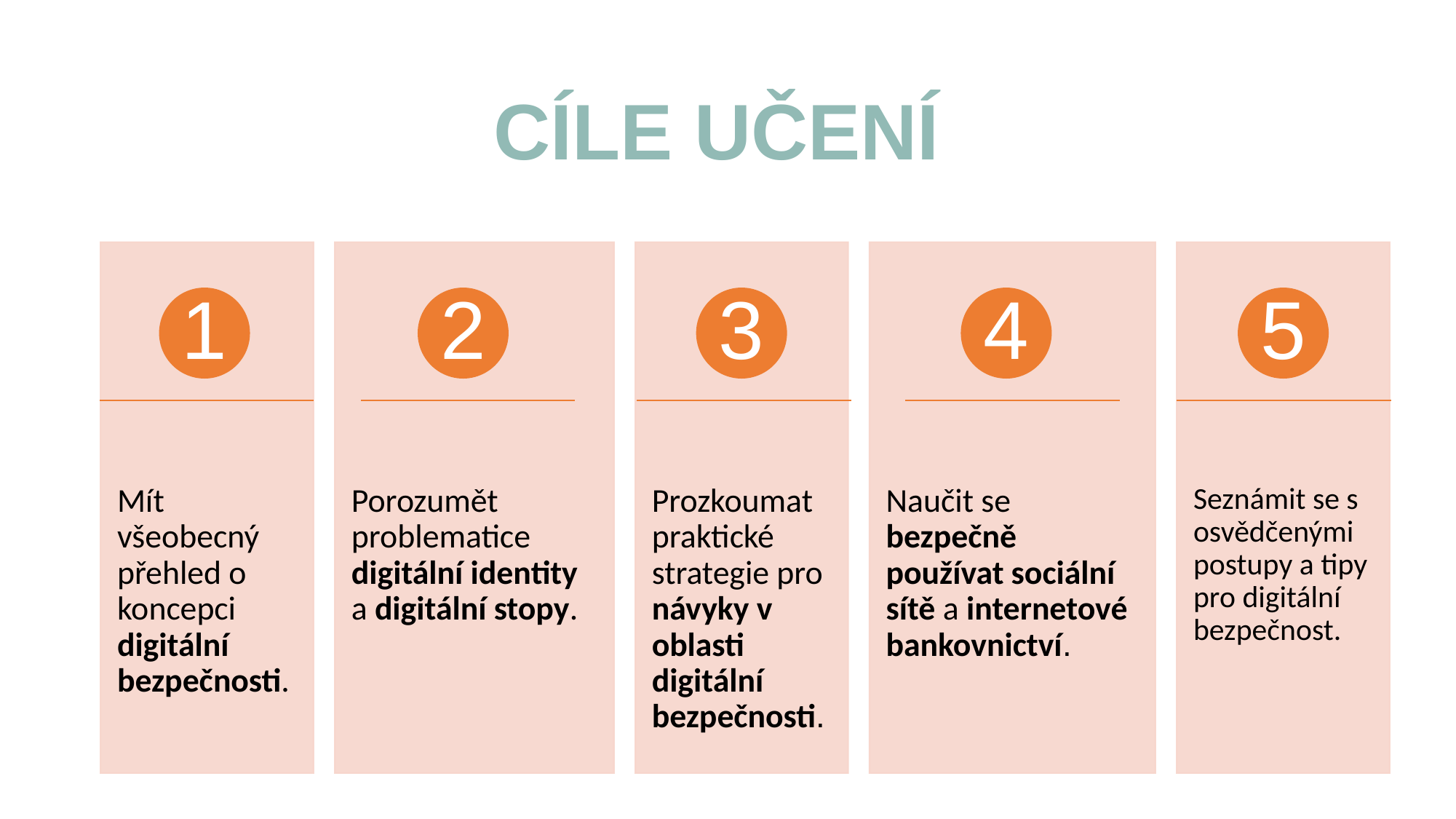

# CÍLE UČENÍ

1
2
3
4
5

Mít všeobecný přehled o koncepci digitální bezpečnosti.
Porozumět problematice digitální identity a digitální stopy.
Prozkoumat praktické strategie pro návyky v oblasti digitální bezpečnosti.
Naučit se bezpečně používat sociální sítě a internetové bankovnictví.
Seznámit se s osvědčenými postupy a tipy pro digitální bezpečnost.